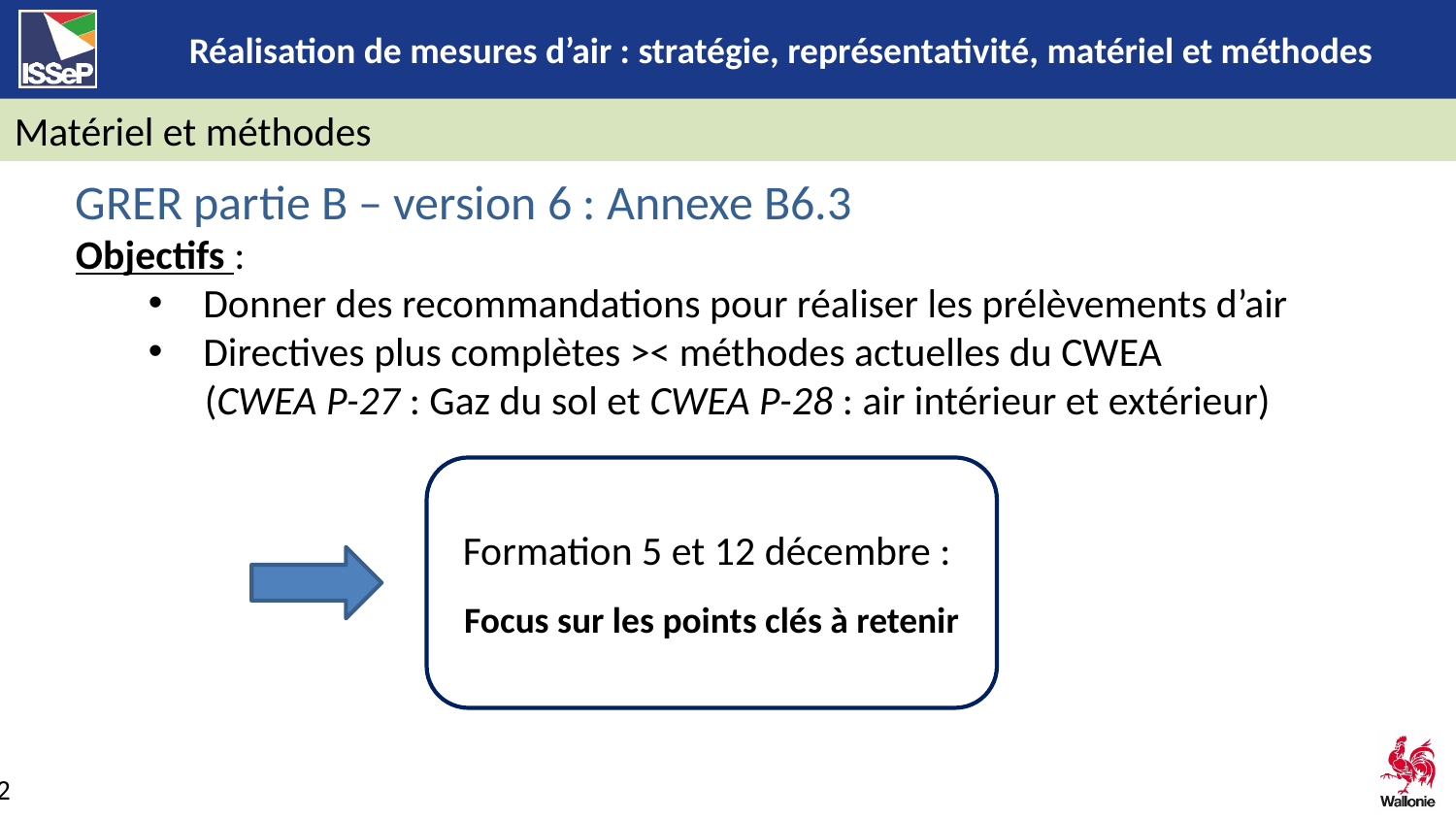

Matériel et méthodes
GRER partie B – version 6 : Annexe B6.3
Objectifs :
Donner des recommandations pour réaliser les prélèvements d’air
Directives plus complètes >< méthodes actuelles du CWEA
(CWEA P-27 : Gaz du sol et CWEA P-28 : air intérieur et extérieur)
Formation 5 et 12 décembre :
Focus sur les points clés à retenir